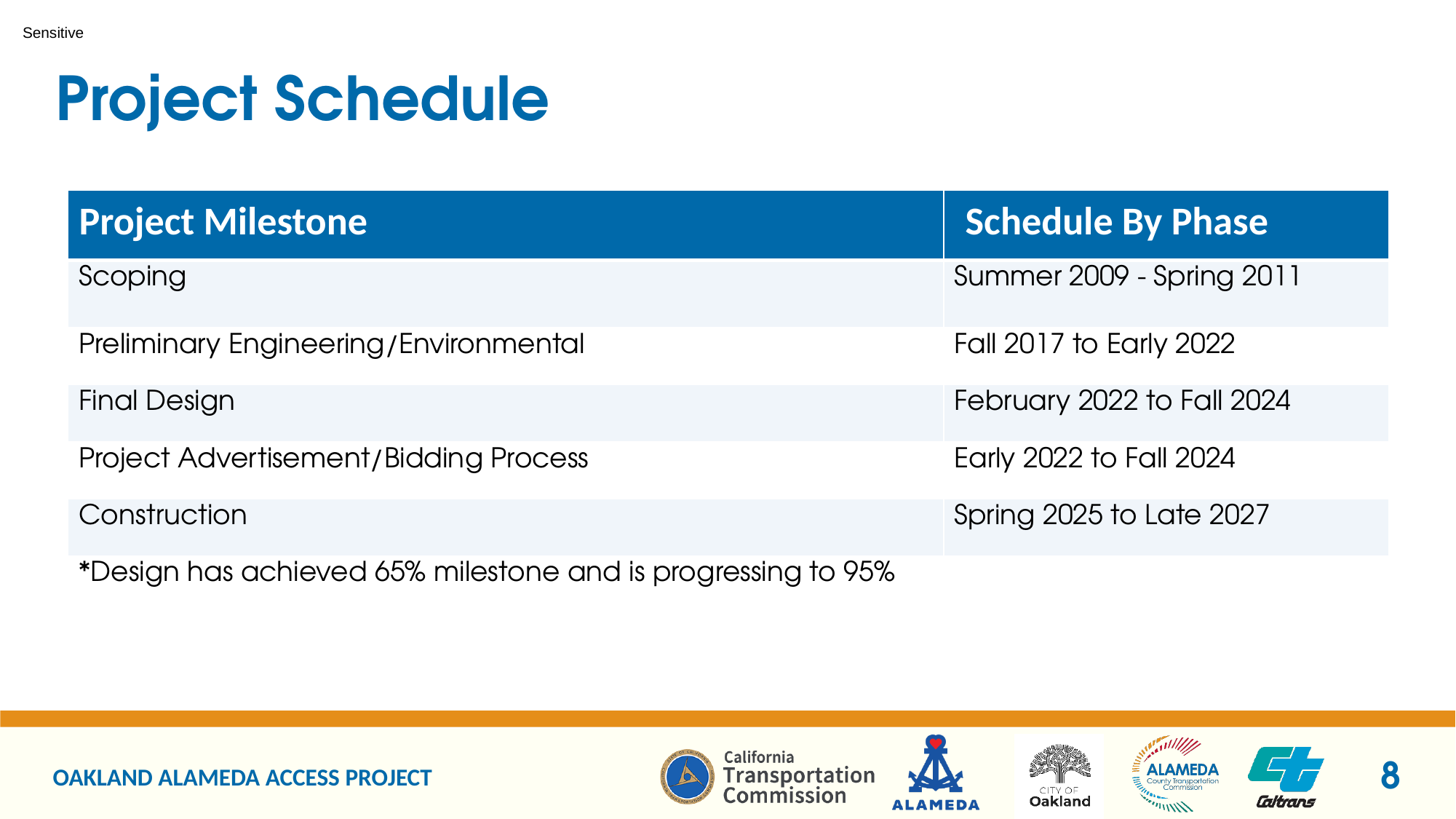

# Project Schedule

| Project Milestone | Schedule By Phase |
| --- | --- |
| Scoping | Summer 2009 - Spring 2011 |
| Preliminary Engineering/Environmental | Fall 2017 to Early 2022 |
| Final Design | February 2022 to Fall 2024 |
| Project Advertisement/Bidding Process | Early 2022 to Fall 2024 |
| Construction | Spring 2025 to Late 2027 |
| \*Design has achieved 65% milestone and is progressing to 95% |  |